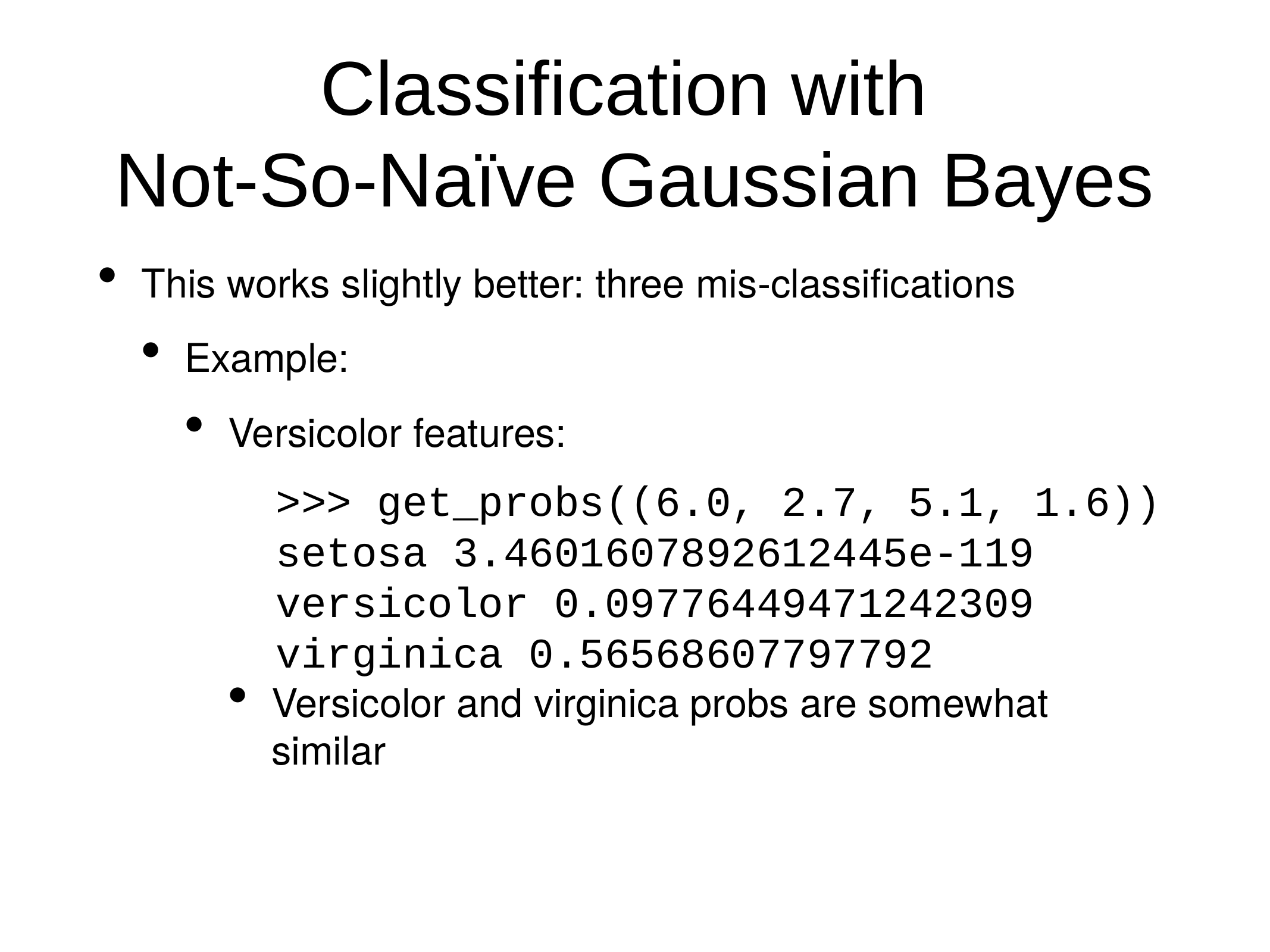

# Classification with
Not-So-Naïve Gaussian Bayes
This works slightly better: three mis-classifications
Example:
Versicolor features:

Versicolor and virginica probs are somewhat similar
>>> get_probs((6.0, 2.7, 5.1, 1.6))
setosa 3.4601607892612445e-119
versicolor 0.09776449471242309
virginica 0.56568607797792